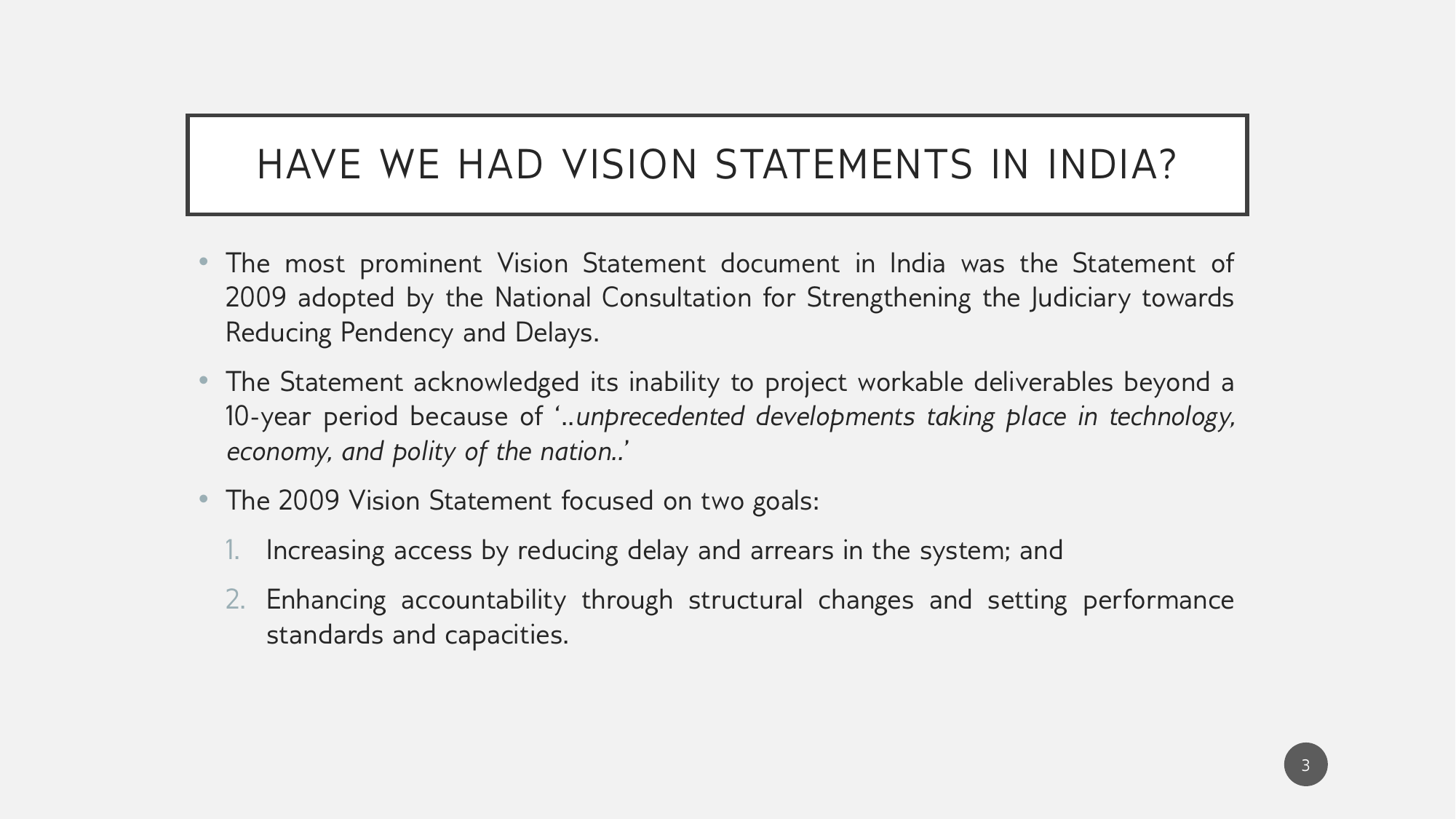

# Have we had vision statements in India?
The most prominent Vision Statement document in India was the Statement of 2009 adopted by the National Consultation for Strengthening the Judiciary towards Reducing Pendency and Delays.
The Statement acknowledged its inability to project workable deliverables beyond a 10-year period because of ‘..unprecedented developments taking place in technology, economy, and polity of the nation..’
The 2009 Vision Statement focused on two goals:
Increasing access by reducing delay and arrears in the system; and
Enhancing accountability through structural changes and setting performance standards and capacities.
3